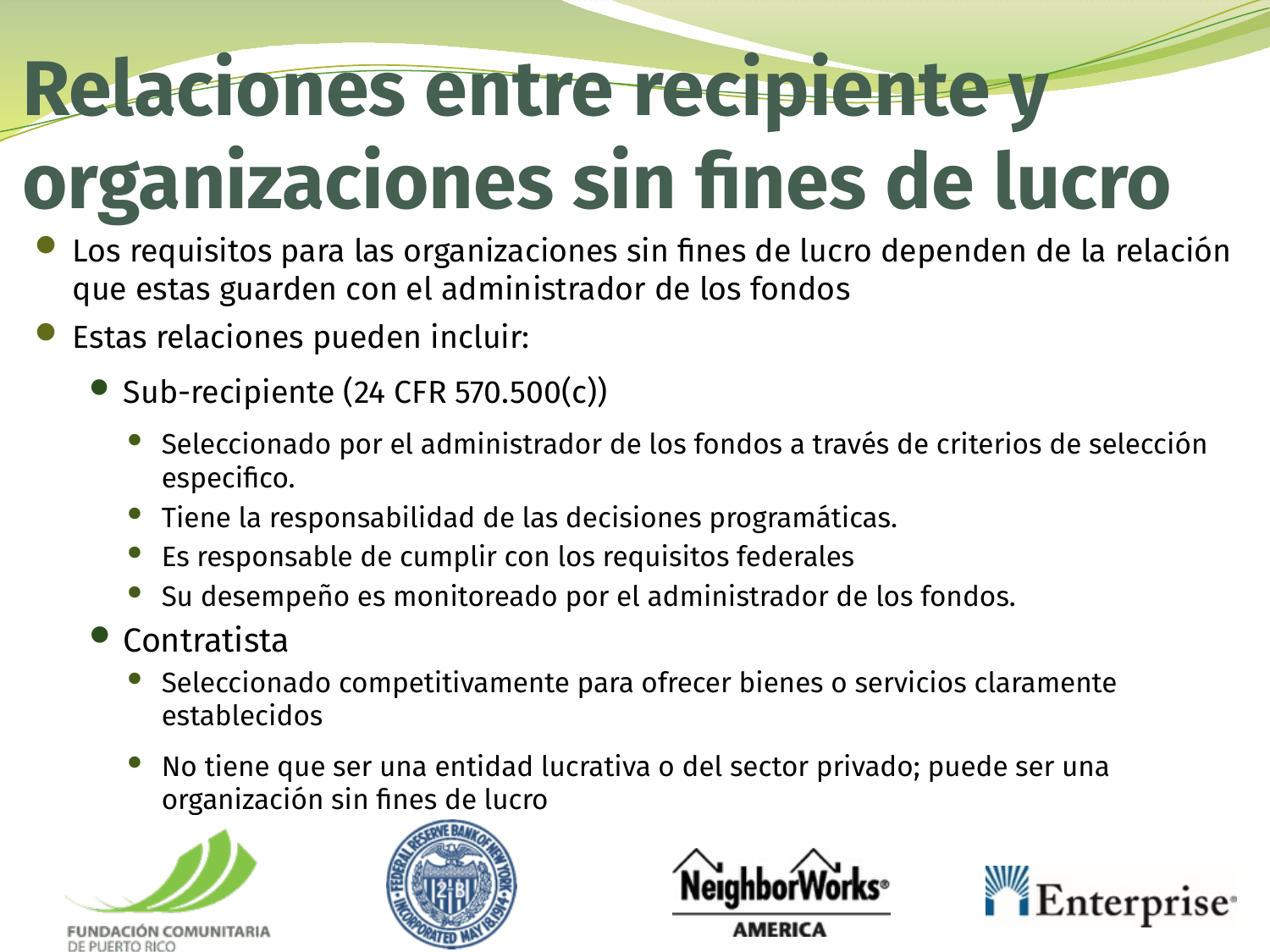

# Relaciones entre recipiente y organizaciones sin fines de lucro
Los requisitos para las organizaciones sin fines de lucro dependen de la relación que estas guarden con el administrador de los fondos
Estas relaciones pueden incluir:
Sub-recipiente (24 CFR 570.500(c))
Seleccionado por el administrador de los fondos a través de criterios de selección especifico.
Tiene la responsabilidad de las decisiones programáticas.
Es responsable de cumplir con los requisitos federales
Su desempeño es monitoreado por el administrador de los fondos.
Contratista
Seleccionado competitivamente para ofrecer bienes o servicios claramente establecidos
No tiene que ser una entidad lucrativa o del sector privado; puede ser una organización sin fines de lucro